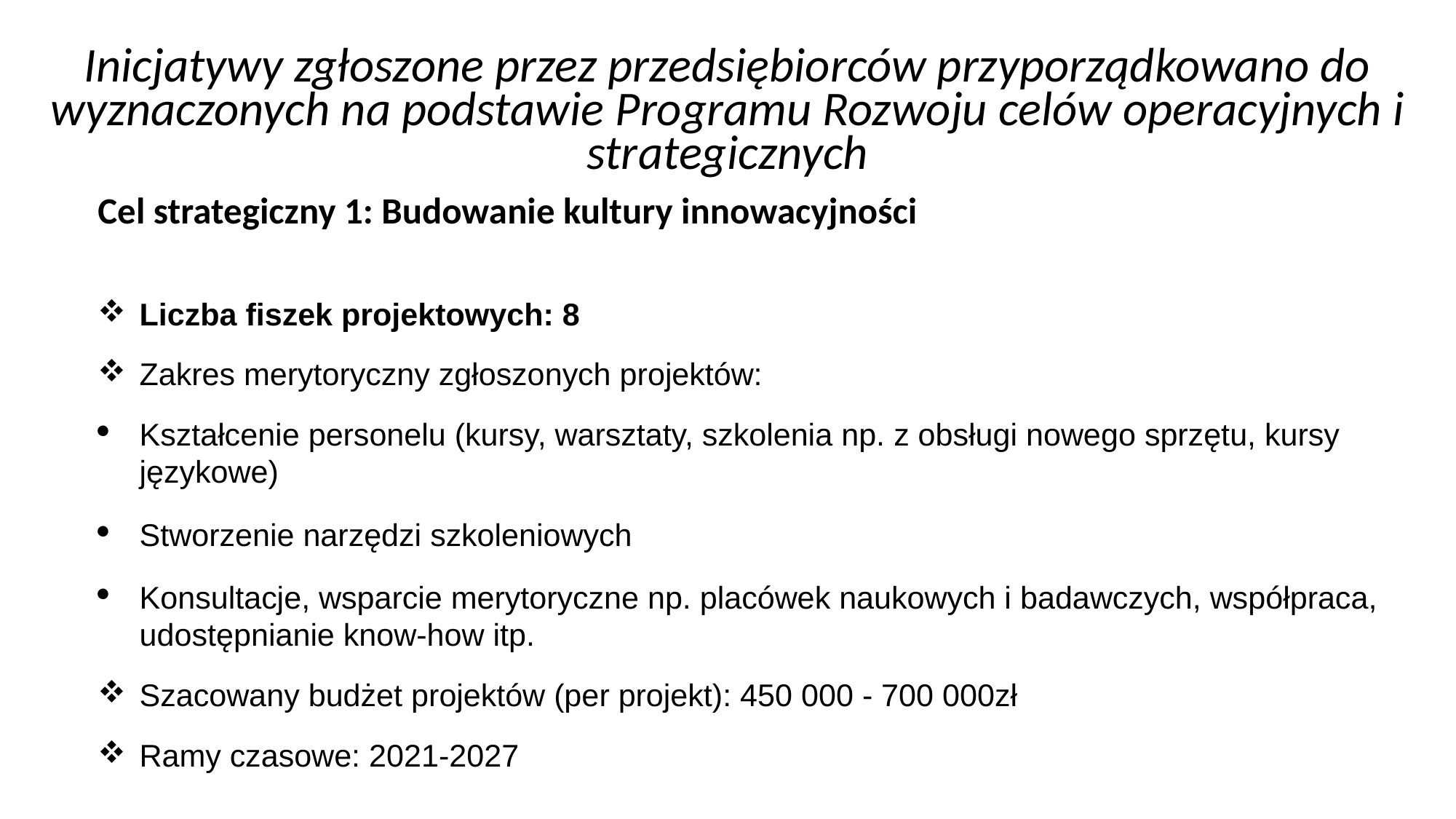

# Inicjatywy zgłoszone przez przedsiębiorców przyporządkowano do wyznaczonych na podstawie Programu Rozwoju celów operacyjnych i strategicznych
Cel strategiczny 1: Budowanie kultury innowacyjności

Liczba fiszek projektowych: 8
Zakres merytoryczny zgłoszonych projektów:
Kształcenie personelu (kursy, warsztaty, szkolenia np. z obsługi nowego sprzętu, kursy językowe)
Stworzenie narzędzi szkoleniowych
Konsultacje, wsparcie merytoryczne np. placówek naukowych i badawczych, współpraca, udostępnianie know-how itp.
Szacowany budżet projektów (per projekt): 450 000 - 700 000zł
Ramy czasowe: 2021-2027